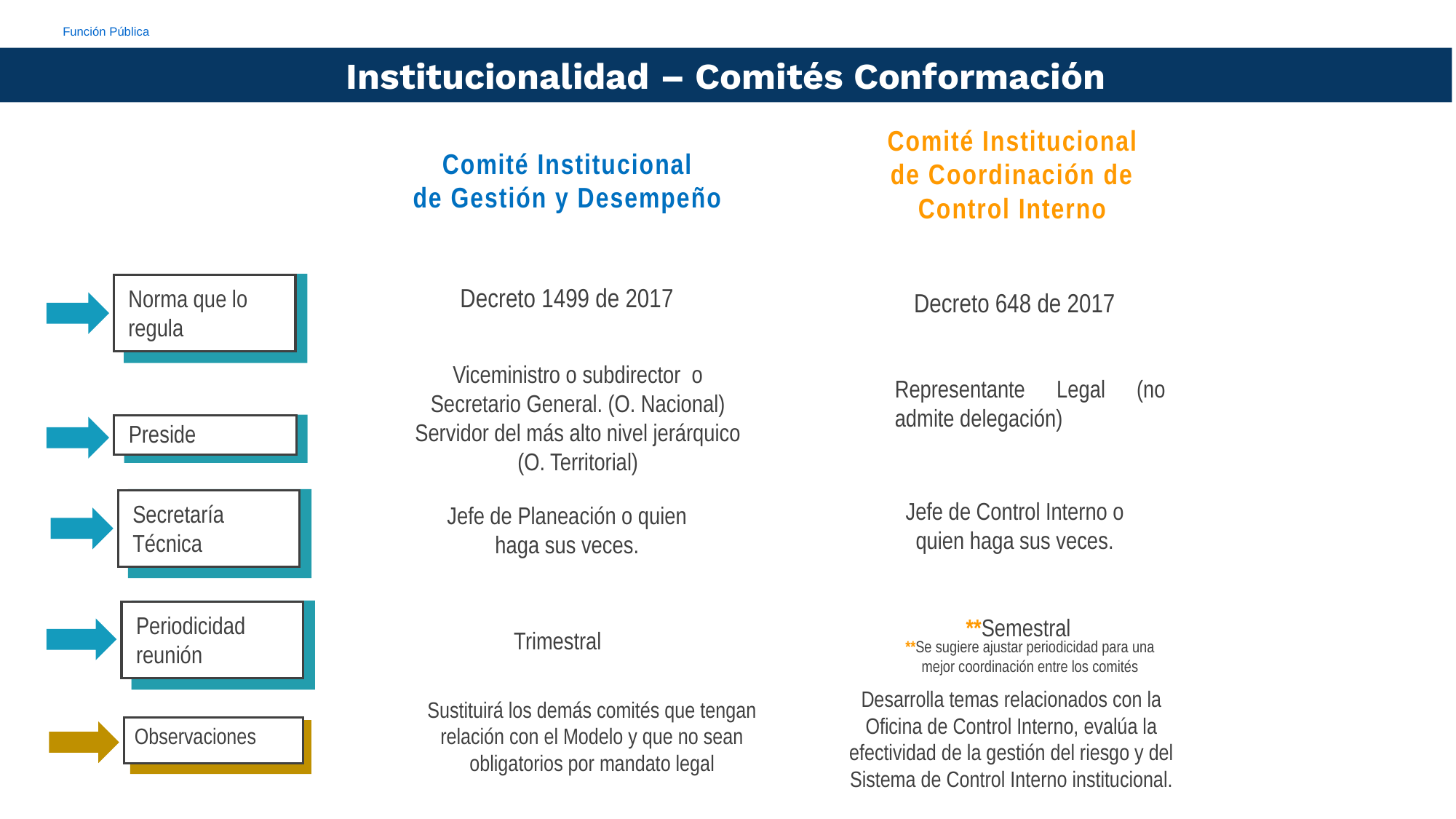

Institucionalidad – Comités Conformación
Comité Institucional
de Coordinación de Control Interno
Comité Institucional
de Gestión y Desempeño
Decreto 1499 de 2017

Norma que lo regula

Decreto 648 de 2017
Representante Legal (no admite delegación)
Viceministro o subdirector  o Secretario General. (O. Nacional)
Servidor del más alto nivel jerárquico (O. Territorial)
Preside

Secretaría Técnica

Jefe de Control Interno o quien haga sus veces.
Jefe de Planeación o quien haga sus veces.

Periodicidad reunión

**Semestral
**Se sugiere ajustar periodicidad para una mejor coordinación entre los comités
Trimestral
Sustituirá los demás comités que tengan relación con el Modelo y que no sean obligatorios por mandato legal
Desarrolla temas relacionados con la Oficina de Control Interno, evalúa la efectividad de la gestión del riesgo y del Sistema de Control Interno institucional.
Observaciones